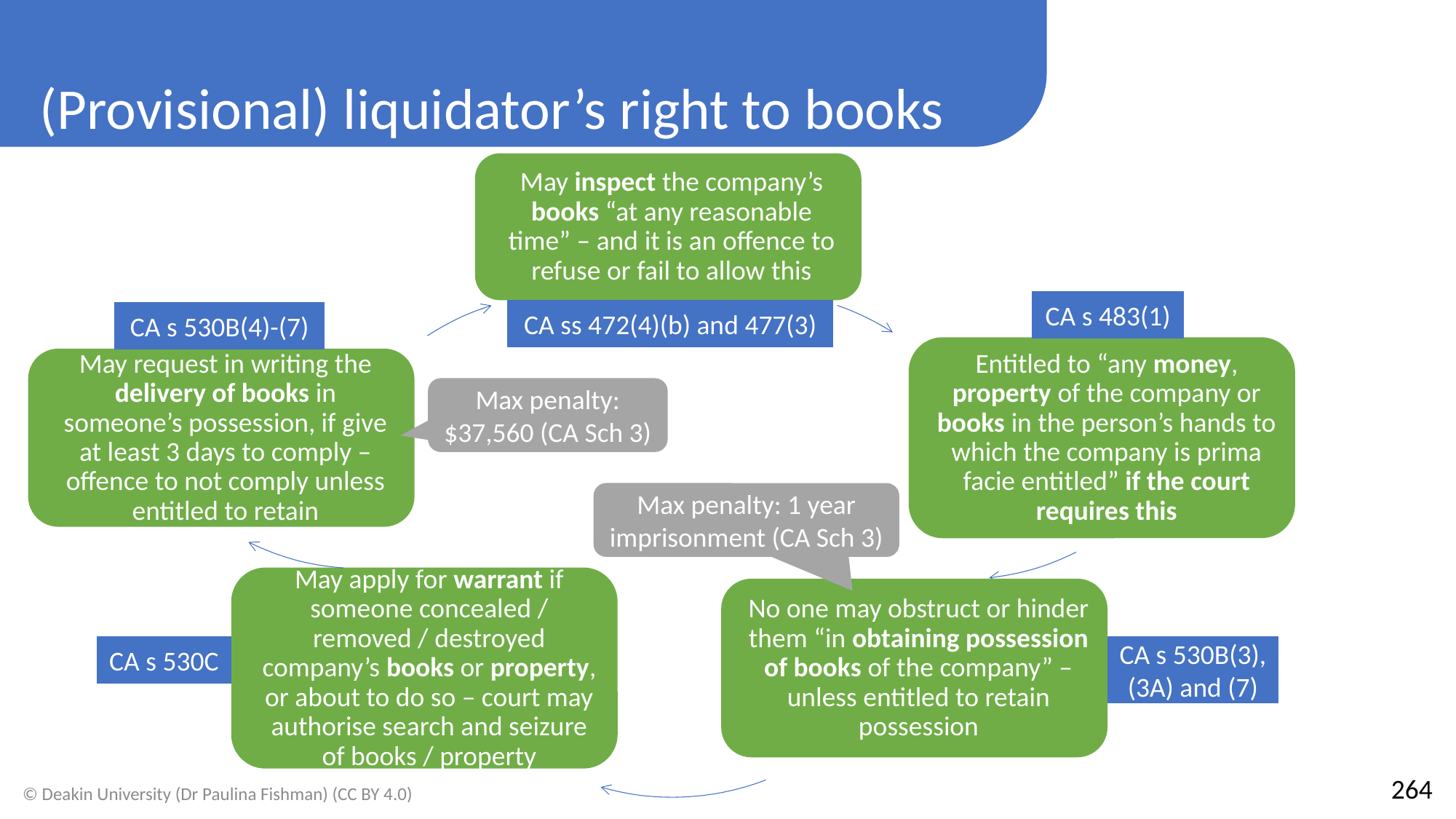

(Provisional) liquidator’s right to books
May inspect the company’s books “at any reasonable time” – and it is an offence to refuse or fail to allow this
Entitled to “any money, property of the company or books in the person’s hands to which the company is prima facie entitled” if the court requires this
No one may obstruct or hinder them “in obtaining possession of books of the company” – unless entitled to retain possession
May apply for warrant if someone concealed / removed / destroyed company’s books or property, or about to do so – court may authorise search and seizure of books / property
May request in writing the delivery of books in someone’s possession, if give at least 3 days to comply – offence to not comply unless entitled to retain
CA s 483(1)
CA ss 472(4)(b) and 477(3)
CA s 530B(4)-(7)
Max penalty: $37,560 (CA Sch 3)
Max penalty: 1 year imprisonment (CA Sch 3)
CA s 530C
CA s 530B(3), (3A) and (7)
264
© Deakin University (Dr Paulina Fishman) (CC BY 4.0)